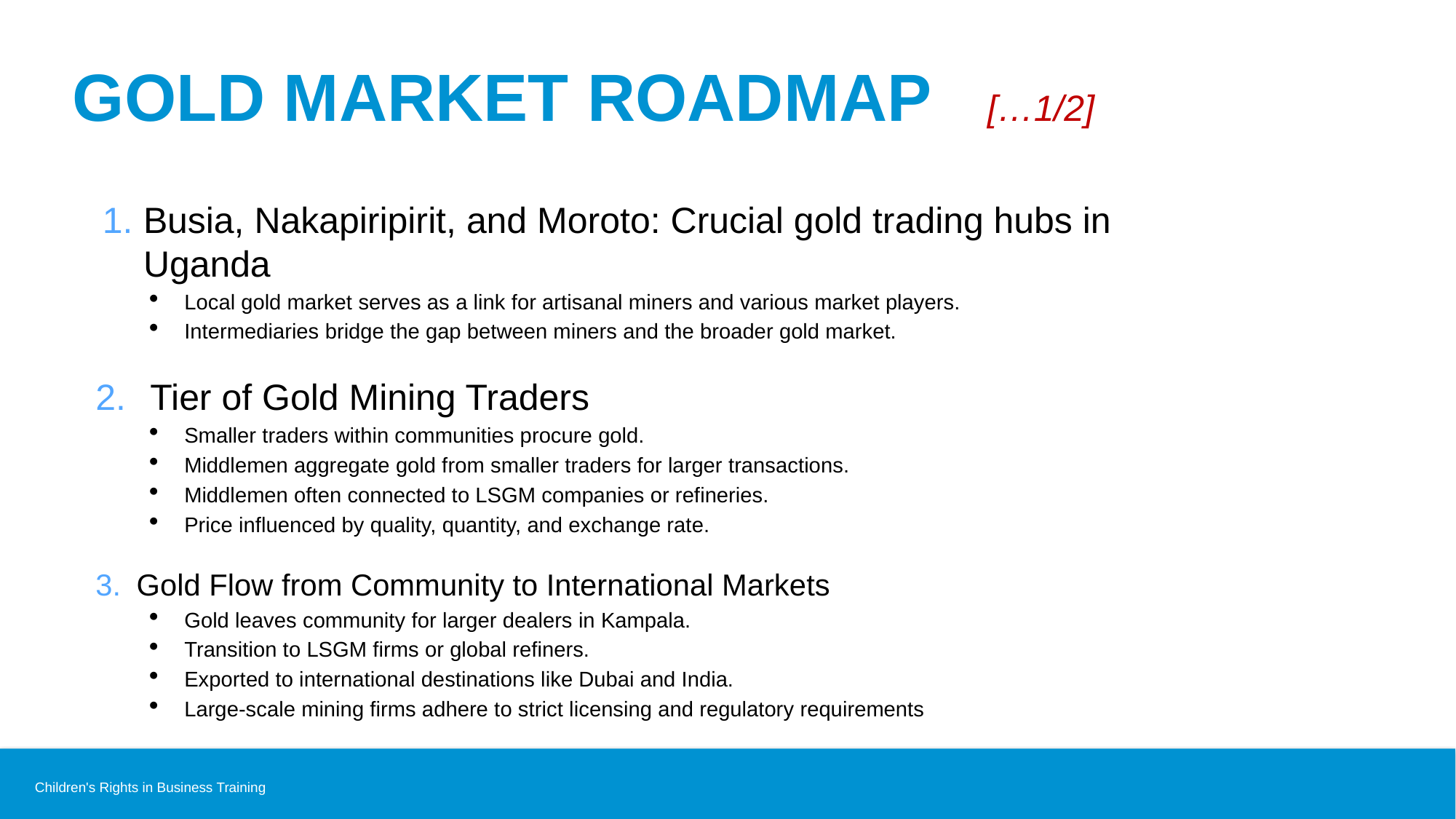

# Gold market Roadmap   […1/2]
Busia, Nakapiripirit, and Moroto: Crucial gold trading hubs in Uganda
Local gold market serves as a link for artisanal miners and various market players.
Intermediaries bridge the gap between miners and the broader gold market.

Tier of Gold Mining Traders
Smaller traders within communities procure gold.
Middlemen aggregate gold from smaller traders for larger transactions.
Middlemen often connected to LSGM companies or refineries.
Price influenced by quality, quantity, and exchange rate.

Gold Flow from Community to International Markets
Gold leaves community for larger dealers in Kampala.
Transition to LSGM firms or global refiners.
Exported to international destinations like Dubai and India.
Large-scale mining firms adhere to strict licensing and regulatory requirements